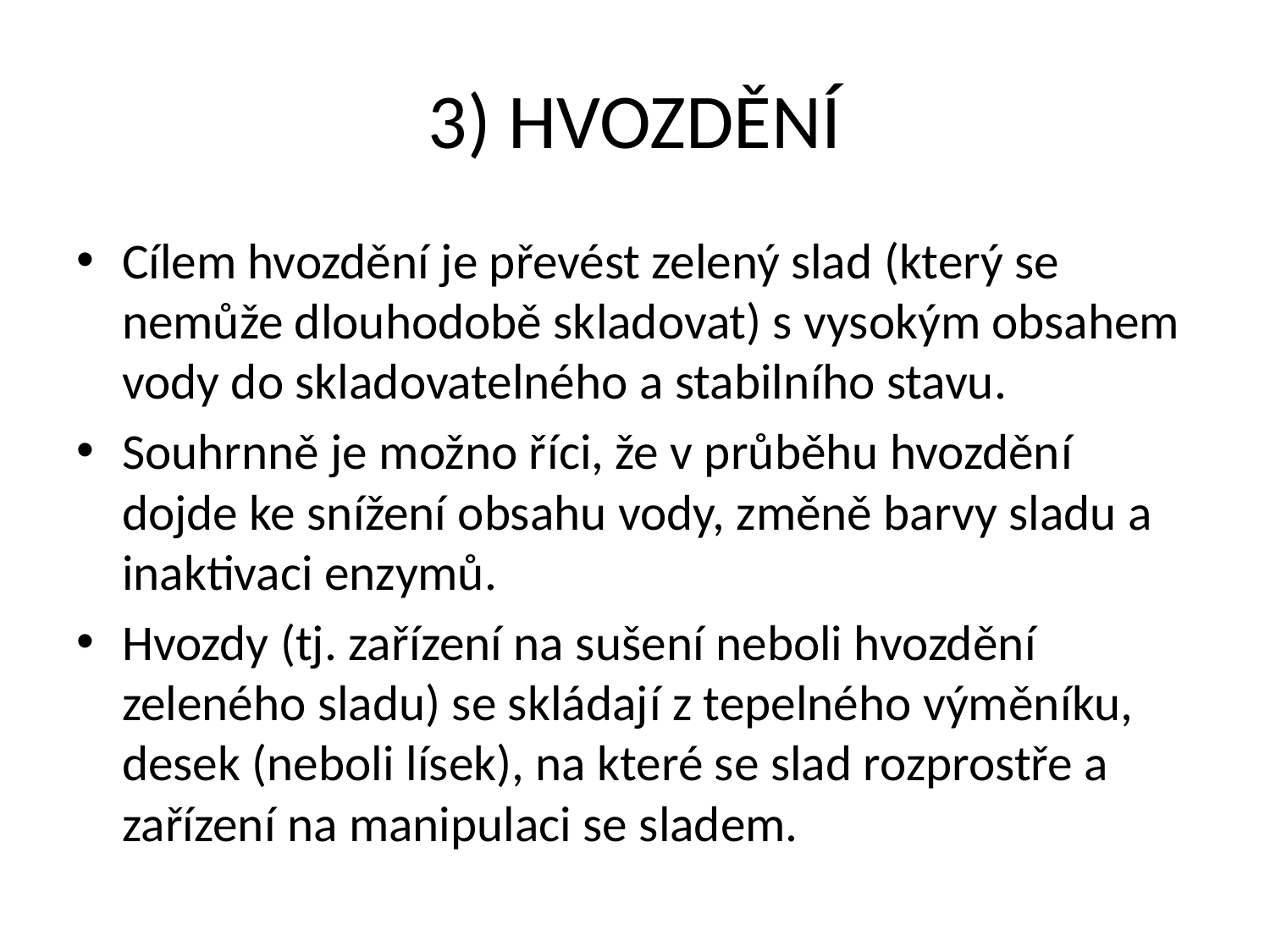

# 3) HVOZDĚNÍ
Cílem hvozdění je převést zelený slad (který se nemůže dlouhodobě skladovat) s vysokým obsahem vody do skladovatelného a stabilního stavu.
Souhrnně je možno říci, že v průběhu hvozdění dojde ke snížení obsahu vody, změně barvy sladu a inaktivaci enzymů.
Hvozdy (tj. zařízení na sušení neboli hvozdění zeleného sladu) se skládají z tepelného výměníku, desek (neboli lísek), na které se slad rozprostře a zařízení na manipulaci se sladem.